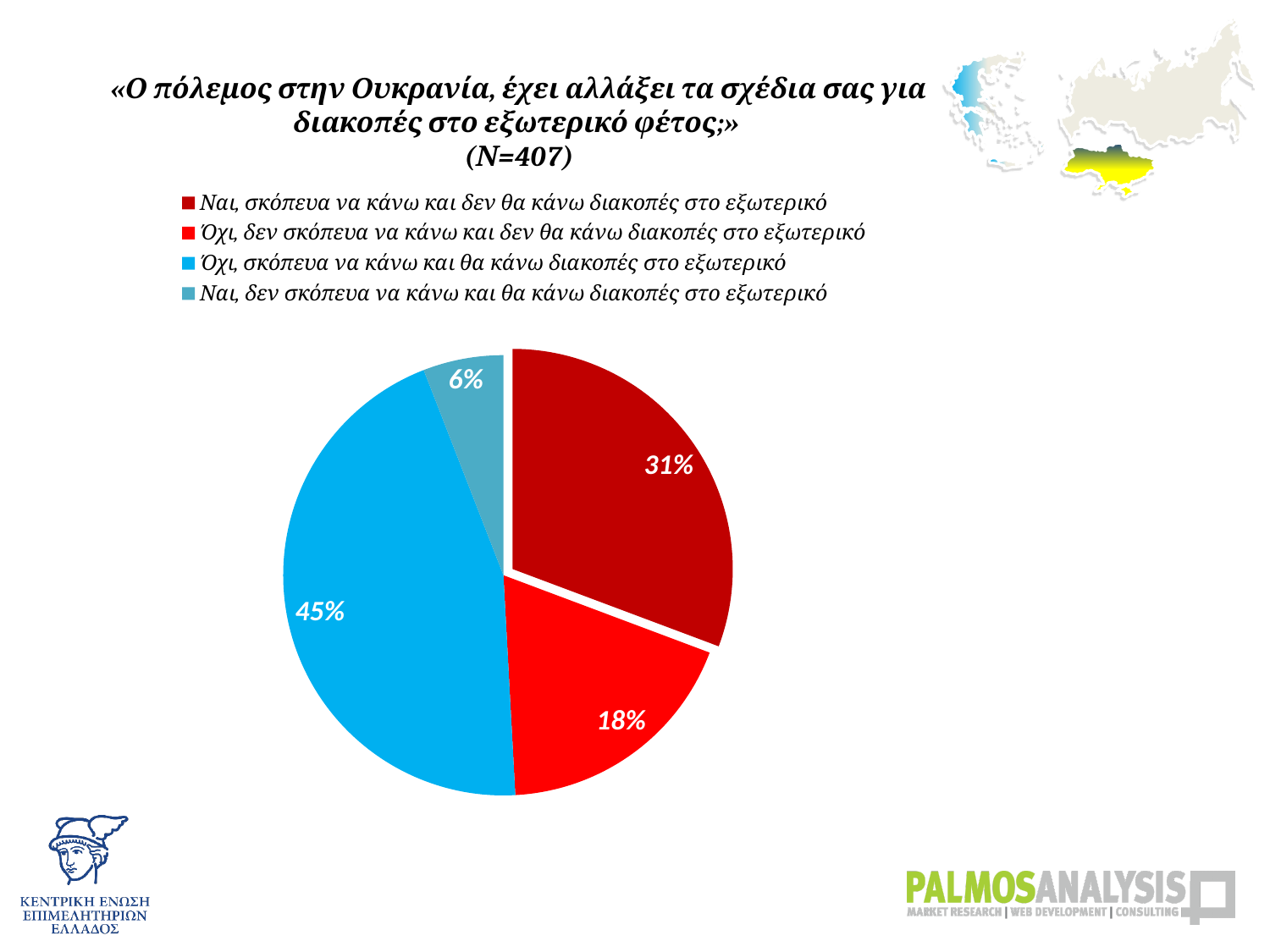

# «Ο πόλεμος στην Ουκρανία, έχει αλλάξει τα σχέδια σας για διακοπές στο εξωτερικό φέτος;» (Ν=407)

### Chart

| Category |  |
|---|---|
| Ναι, σκόπευα να κάνω και δεν θα κάνω διακοπές στο εξωτερικό | 0.30712530712530034 |
| Όχι, δεν σκόπευα να κάνω και δεν θα κάνω διακοπές στο εξωτερικό | 0.18427518427520023 |
| Όχι, σκόπευα να κάνω και θα κάνω διακοπές στο εξωτερικό | 0.4496314496314996 |
| Ναι, δεν σκόπευα να κάνω και θα κάνω διακοπές στο εξωτερικό | 0.05896805896805994 |